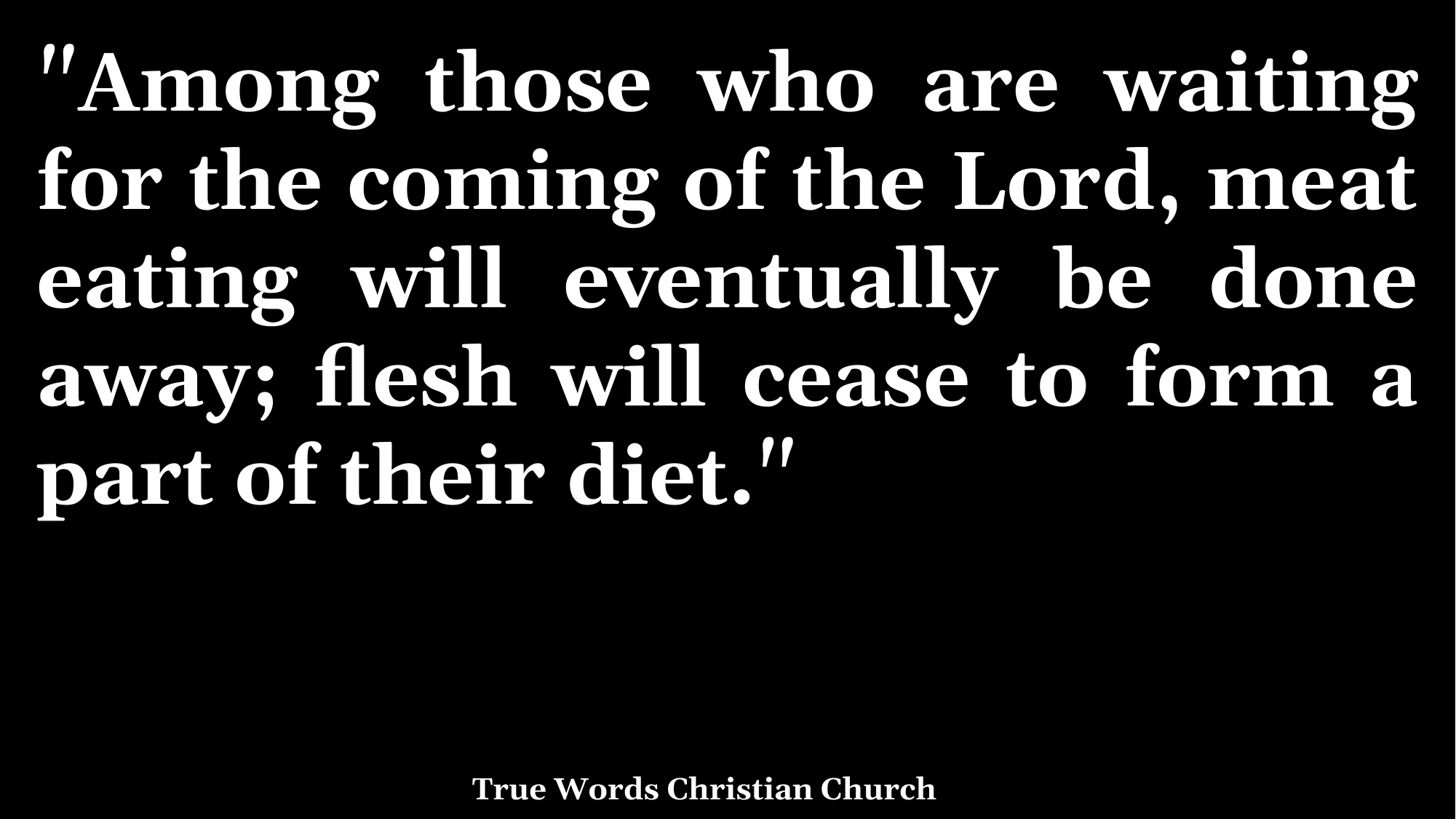

"Among those who are waiting for the coming of the Lord, meat eating will eventually be done away; flesh will cease to form a part of their diet."
True Words Christian Church